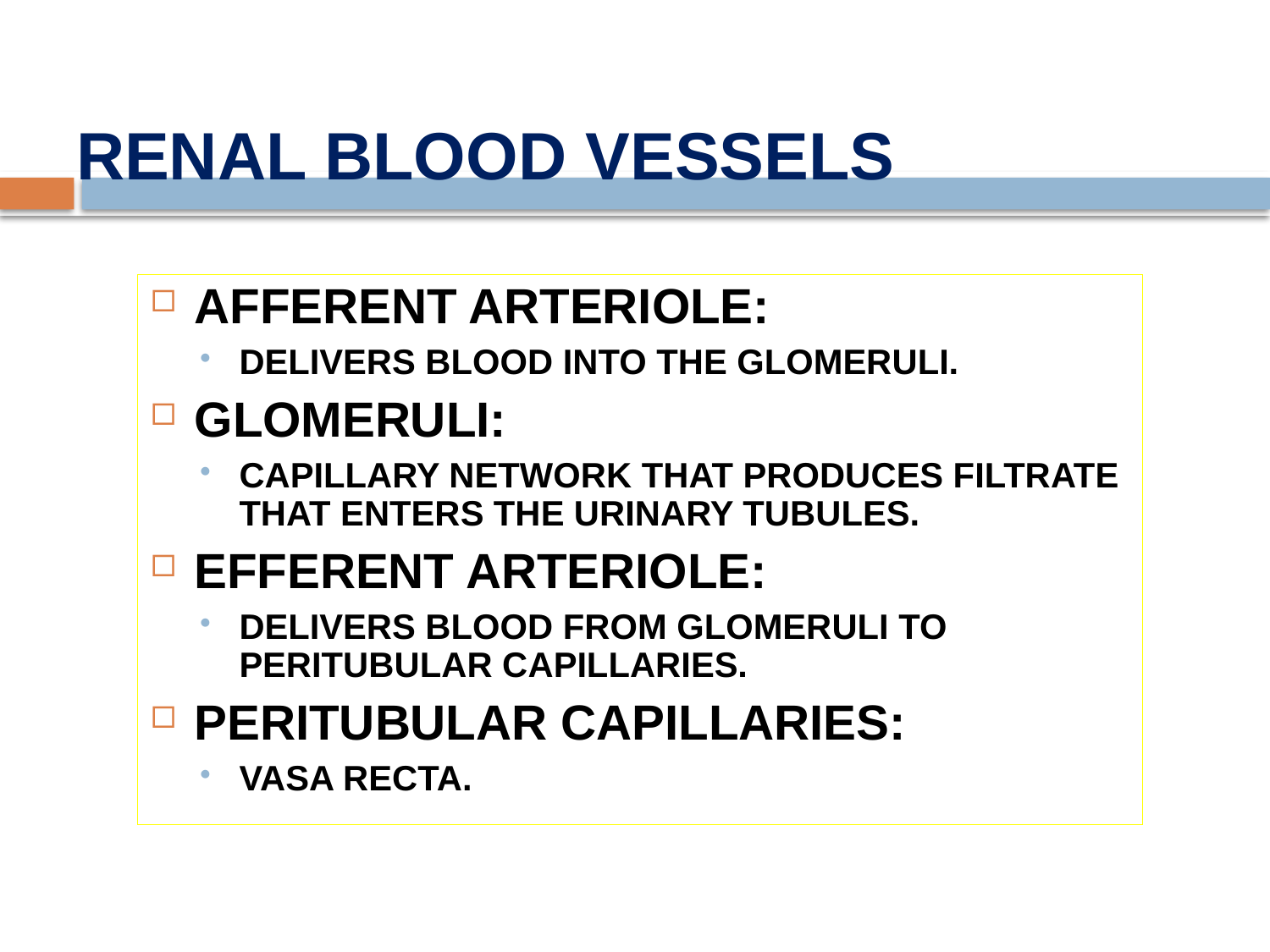

# RENAL BLOOD VESSELS
AFFERENT ARTERIOLE:
DELIVERS BLOOD INTO THE GLOMERULI.
GLOMERULI:
CAPILLARY NETWORK THAT PRODUCES FILTRATE THAT ENTERS THE URINARY TUBULES.
EFFERENT ARTERIOLE:
DELIVERS BLOOD FROM GLOMERULI TO PERITUBULAR CAPILLARIES.
PERITUBULAR CAPILLARIES:
VASA RECTA.